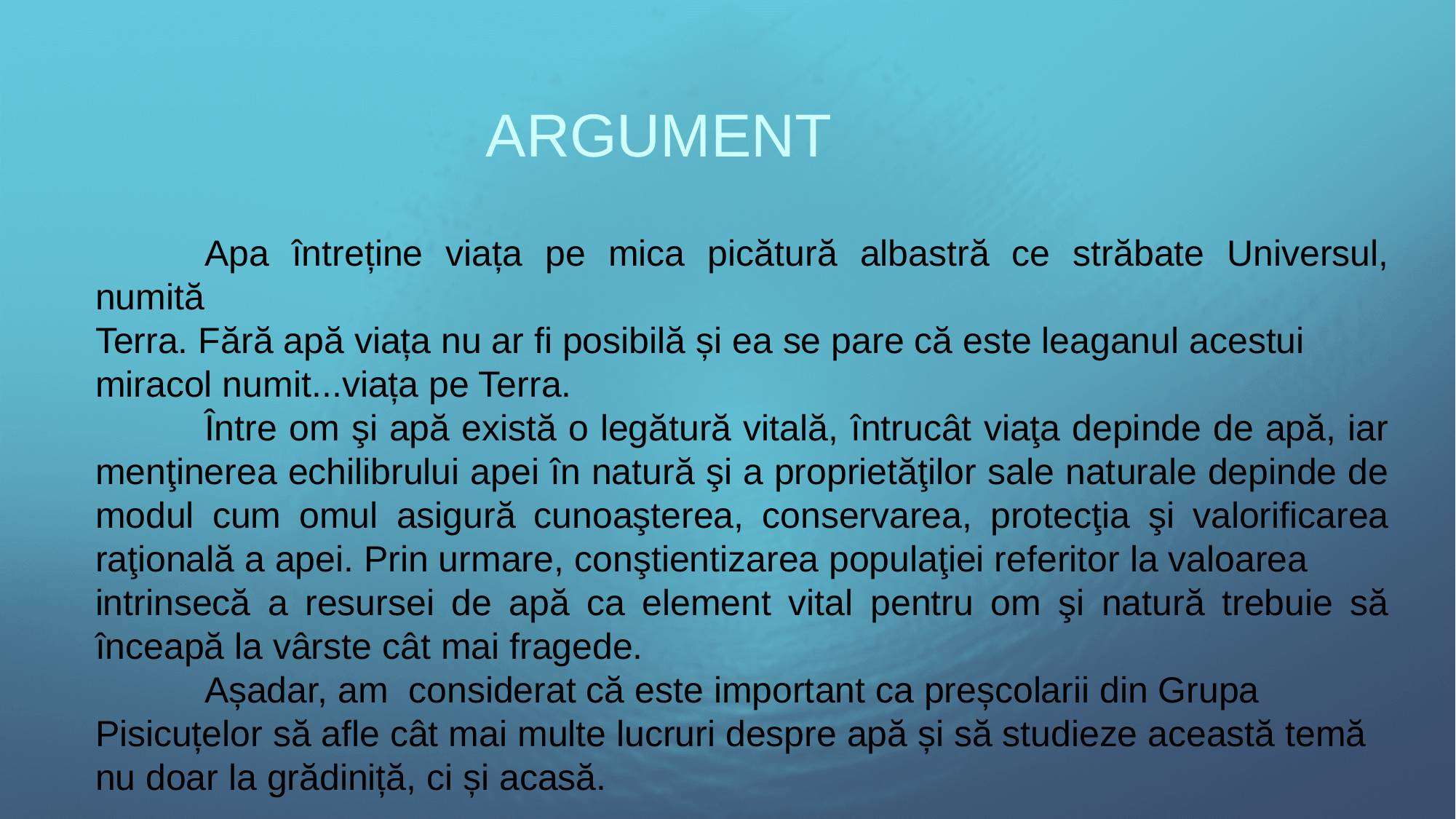

ARGUMENT
	Apa întreține viața pe mica picătură albastră ce străbate Universul, numită
Terra. Fără apă viața nu ar fi posibilă și ea se pare că este leaganul acestui
miracol numit...viața pe Terra.
	Între om şi apă există o legătură vitală, întrucât viaţa depinde de apă, iar menţinerea echilibrului apei în natură şi a proprietăţilor sale naturale depinde de modul cum omul asigură cunoaşterea, conservarea, protecţia şi valorificarea raţională a apei. Prin urmare, conştientizarea populaţiei referitor la valoarea
intrinsecă a resursei de apă ca element vital pentru om şi natură trebuie să înceapă la vârste cât mai fragede.
	Așadar, am  considerat că este important ca preșcolarii din Grupa Pisicuțelor să afle cât mai multe lucruri despre apă și să studieze această temă nu doar la grădiniță, ci și acasă.